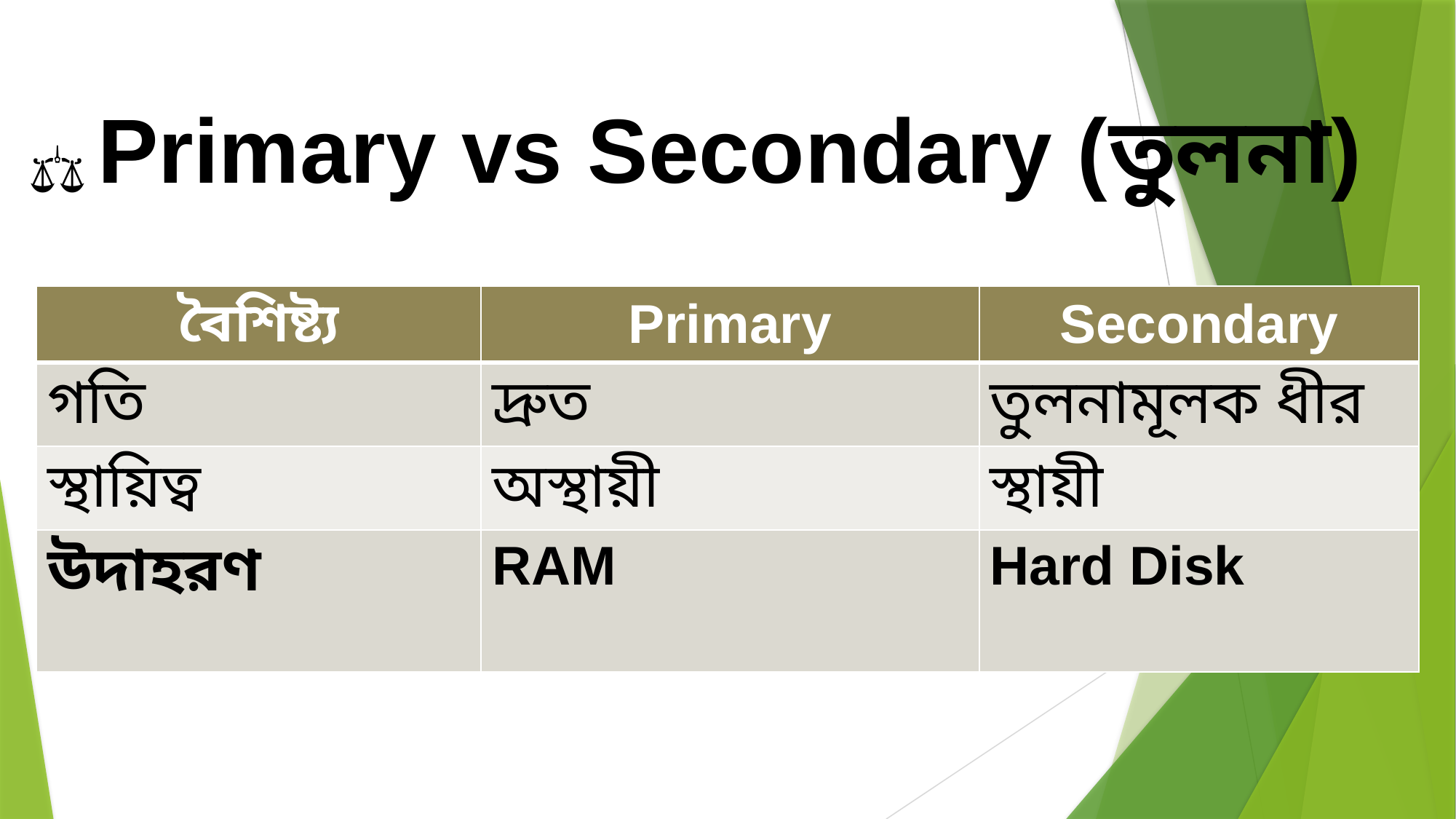

⚖️ Primary vs Secondary (তুলনা)

| বৈশিষ্ট্য | Primary | Secondary |
| --- | --- | --- |
| গতি | দ্রুত | তুলনামূলক ধীর |
| স্থায়িত্ব | অস্থায়ী | স্থায়ী |
| উদাহরণ | RAM | Hard Disk |
|  |  |  |
| --- | --- | --- |